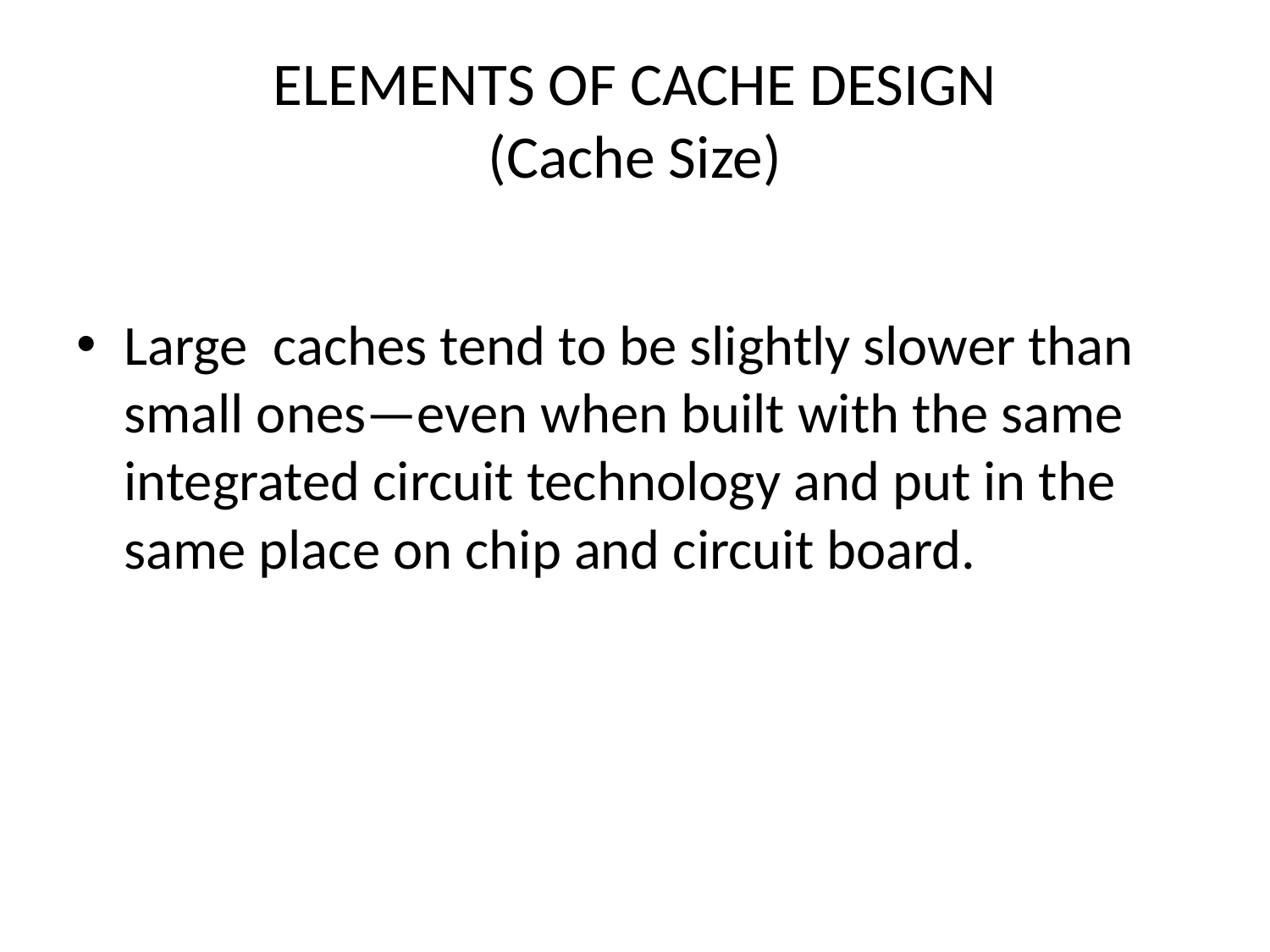

# ELEMENTS OF CACHE DESIGN (Cache Size)
Large  caches tend to be slightly slower than small ones—even when built with the same integrated circuit technology and put in the same place on chip and circuit board.